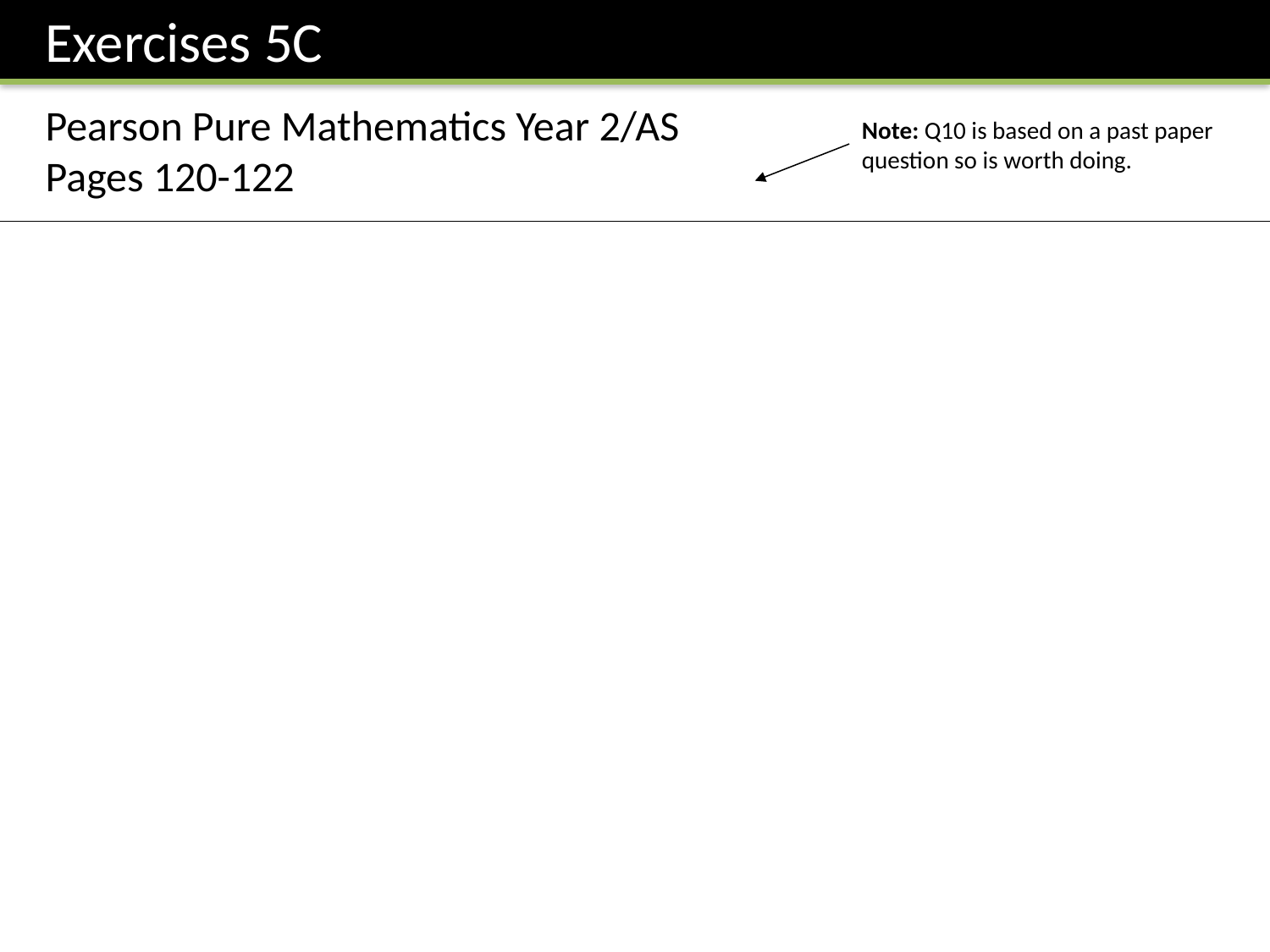

Exercises 5C
Pearson Pure Mathematics Year 2/AS
Pages 120-122
Note: Q10 is based on a past paper question so is worth doing.